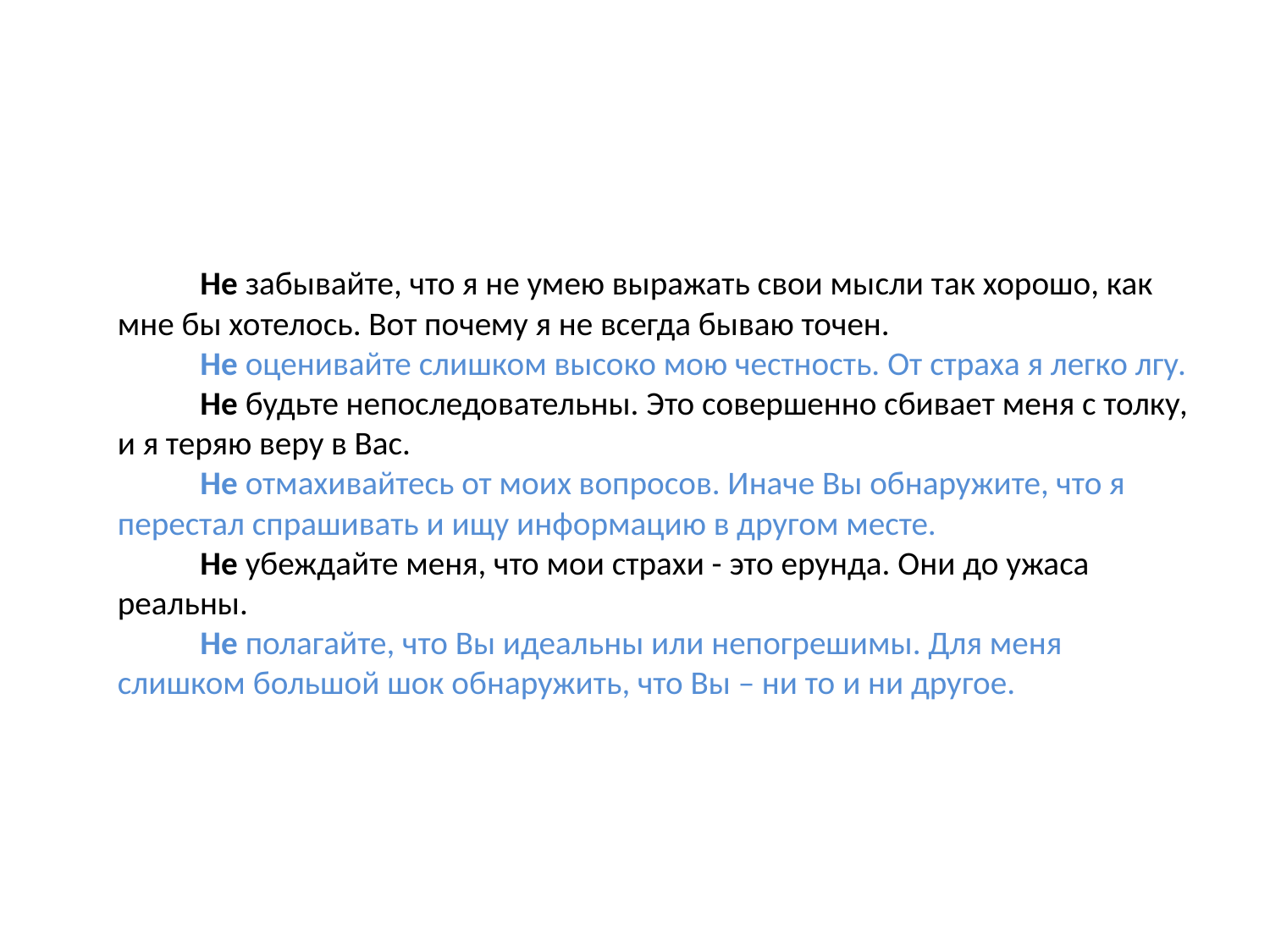

# Не забывайте, что я не умею выражать свои мысли так хорошо, как мне бы хотелось. Вот почему я не всегда бываю точен. Не оценивайте слишком высоко мою честность. От страха я легко лгу. Не будьте непоследовательны. Это совершенно сбивает меня с толку, и я теряю веру в Вас. Не отмахивайтесь от моих вопросов. Иначе Вы обнаружите, что я перестал спрашивать и ищу информацию в другом месте. Не убеждайте меня, что мои страхи - это ерунда. Они до ужаса реальны. Не полагайте, что Вы идеальны или непогрешимы. Для меня слишком большой шок обнаружить, что Вы – ни то и ни другое.